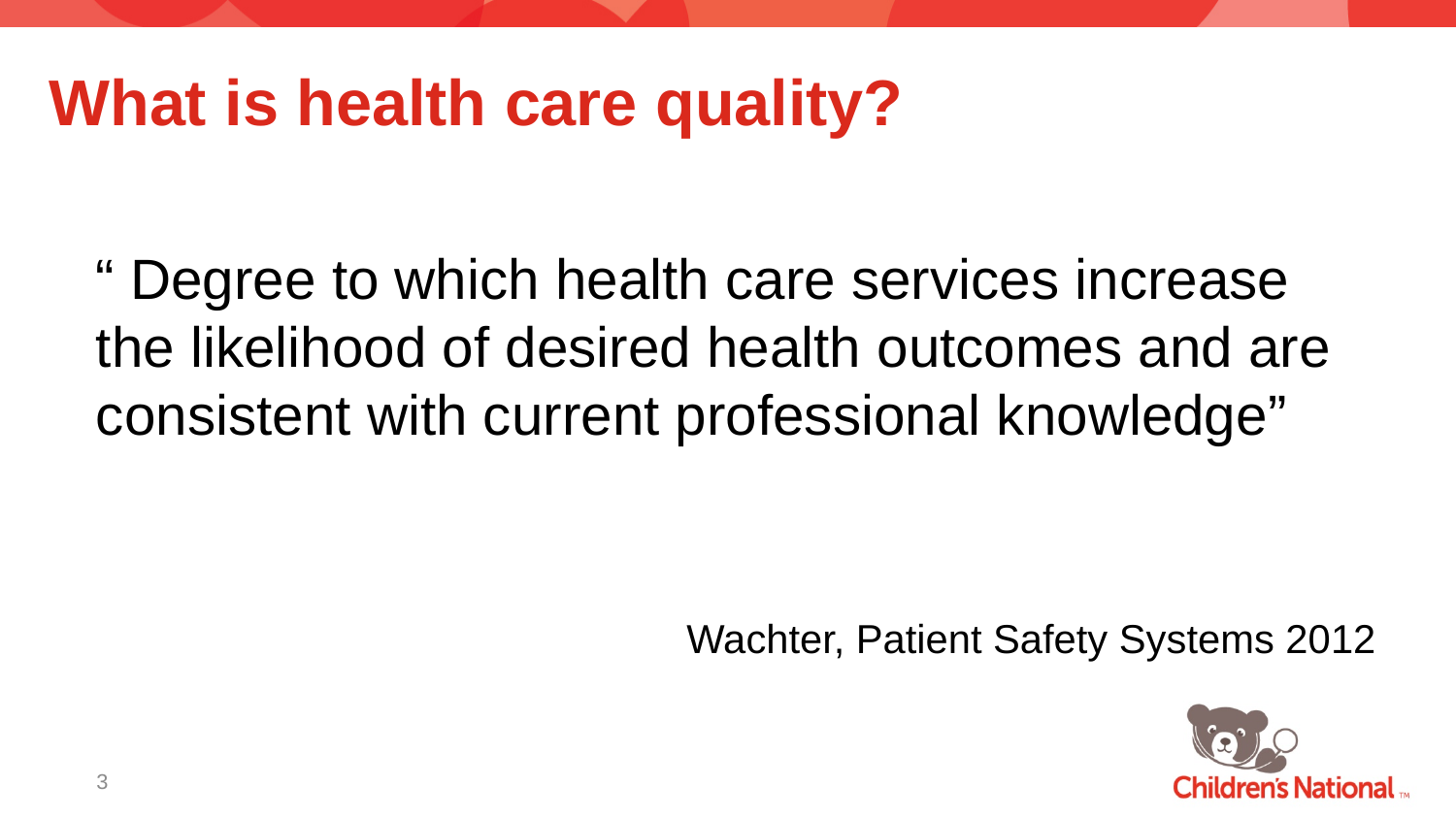

# What is health care quality?

“ Degree to which health care services increase the likelihood of desired health outcomes and are consistent with current professional knowledge”

Wachter, Patient Safety Systems 2012

3